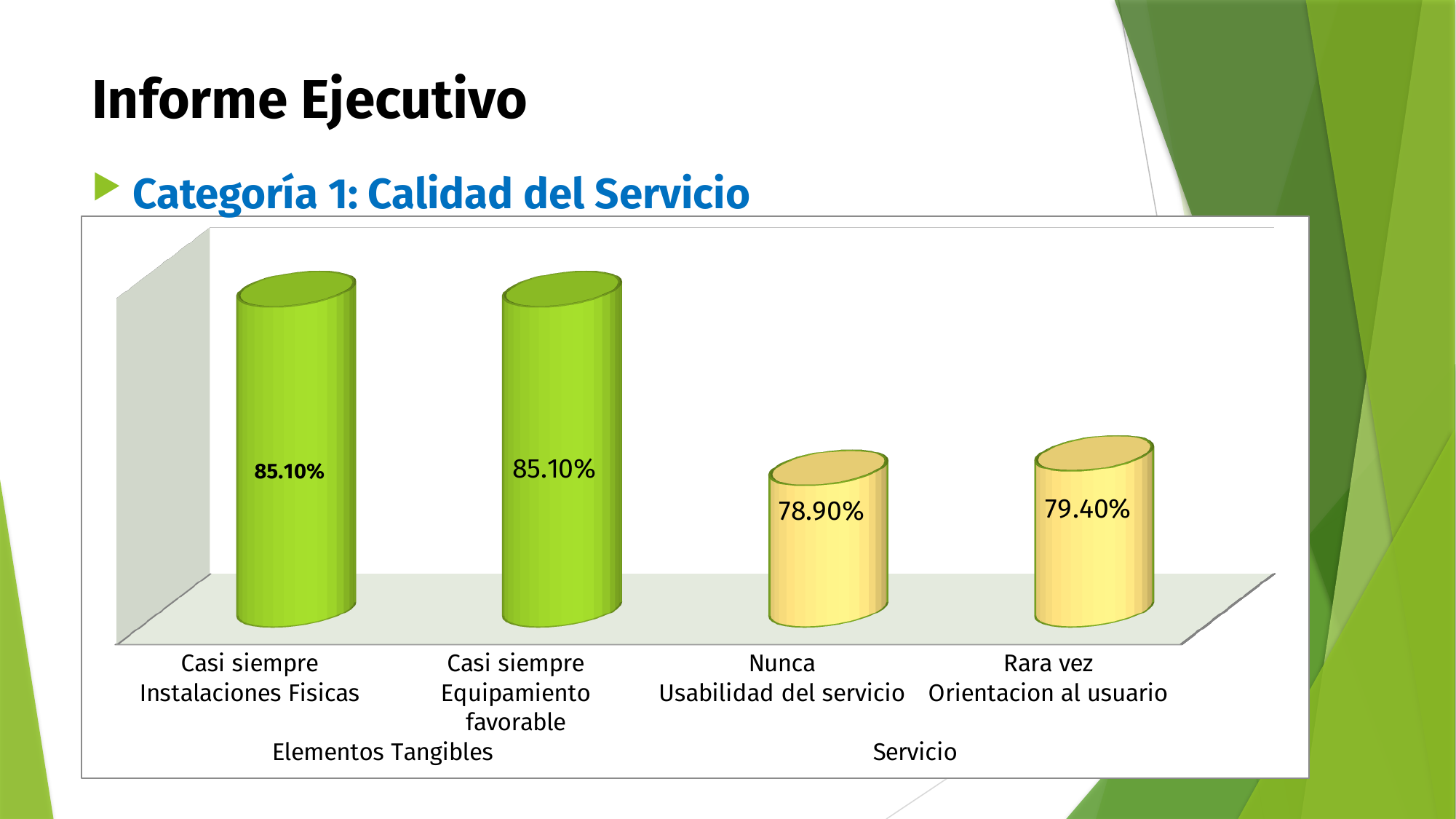

# Informe Ejecutivo
Categoría 1: Calidad del Servicio

[unsupported chart]